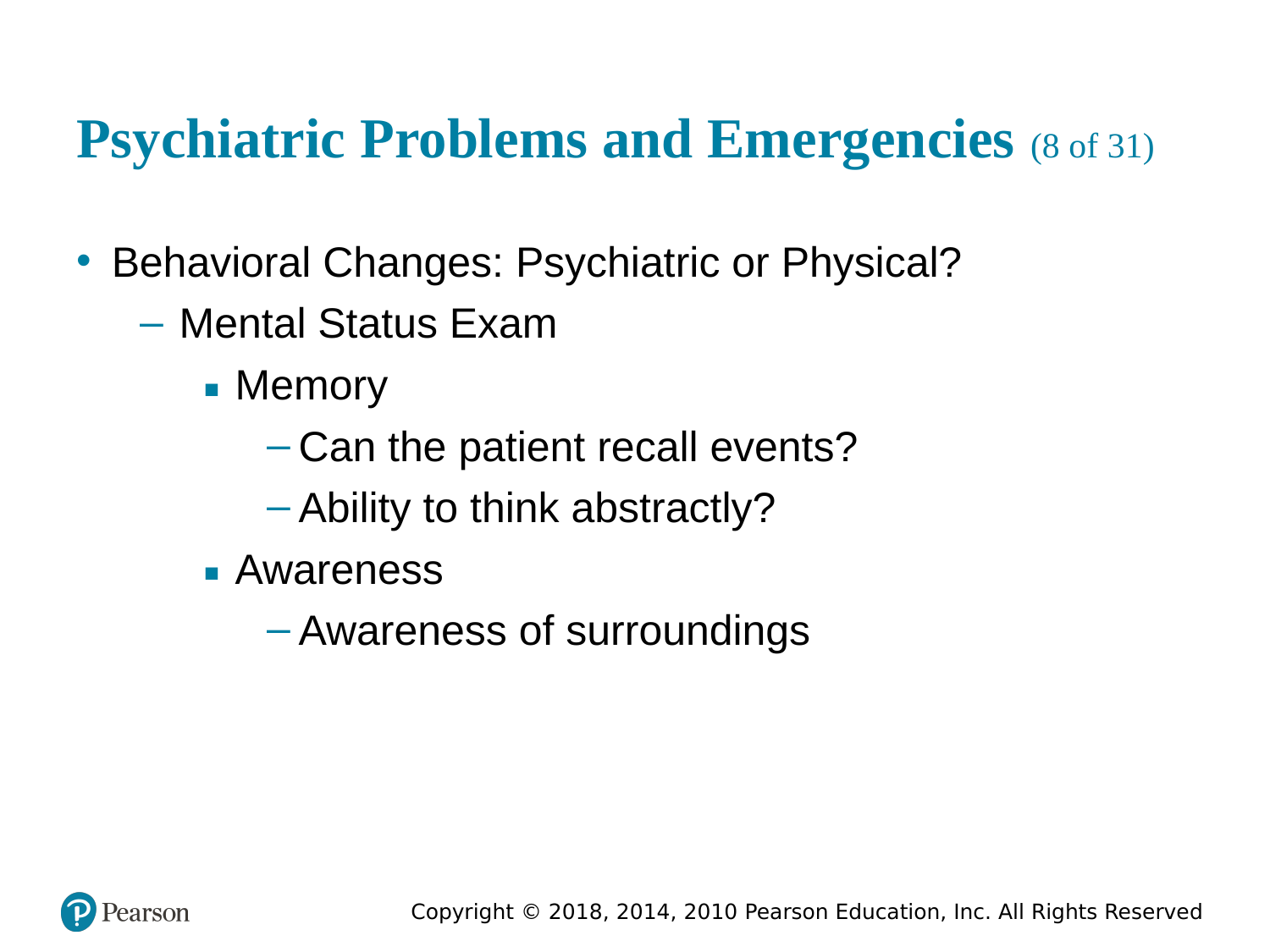

# Psychiatric Problems and Emergencies (8 of 31)
Behavioral Changes: Psychiatric or Physical?
Mental Status Exam
Memory
Can the patient recall events?
Ability to think abstractly?
Awareness
Awareness of surroundings